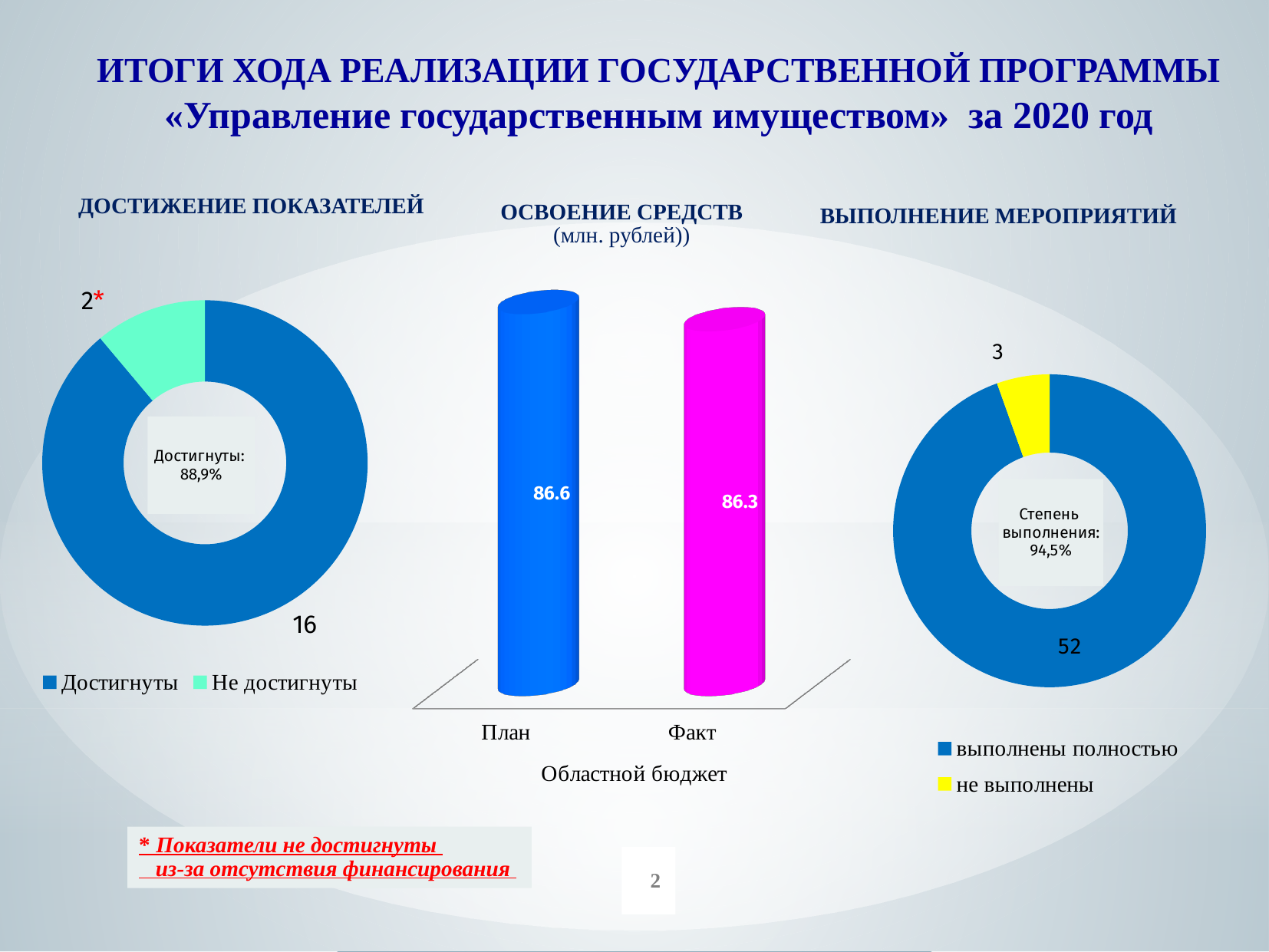

# ИТОГИ ХОДА РЕАЛИЗАЦИИ ГОСУДАРСТВЕННОЙ ПРОГРАММЫ «Управление государственным имуществом»  за 2020 год
ДОСТИЖЕНИЕ ПОКАЗАТЕЛЕЙ
ОСВОЕНИЕ СРЕДСТВ
(млн. рублей))
ВЫПОЛНЕНИЕ МЕРОПРИЯТИЙ

### Chart

| Category | Столбец1 |
|---|---|
| выполнены полностью | 52.0 |
| не выполнены | 3.0 |

### Chart

| Category | Столбец1 |
|---|---|
| Достигнуты  | 16.0 |
| Не достигнуты | 2.0 |

[unsupported chart]

* Показатели не достигнуты
   из-за отсутствия финансирования

2